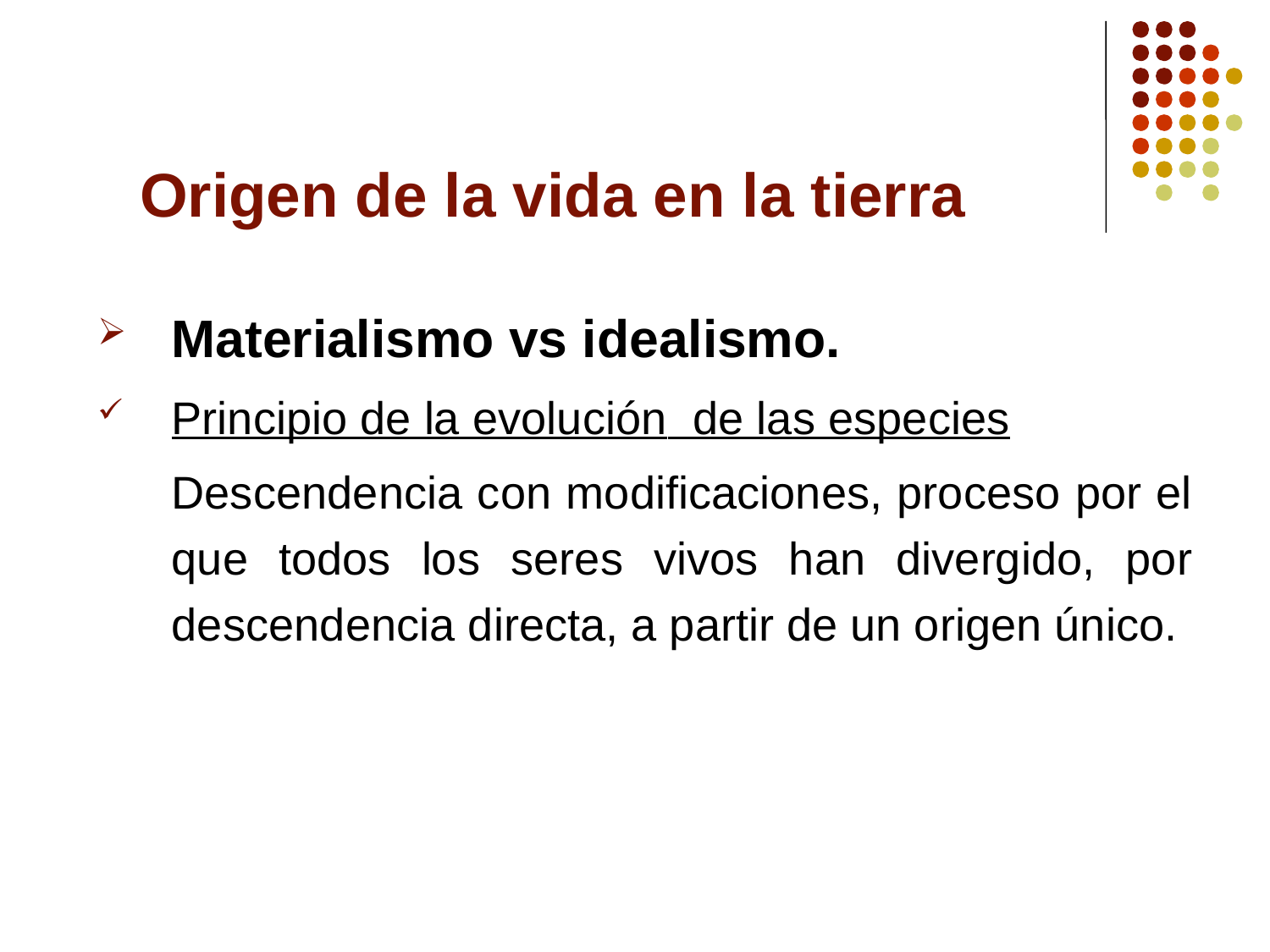

# Origen de la vida en la tierra
Materialismo vs idealismo.
Principio de la evolución  de las especies
	Descendencia con modificaciones, proceso por el que todos los seres vivos han divergido, por descendencia directa, a partir de un origen único.